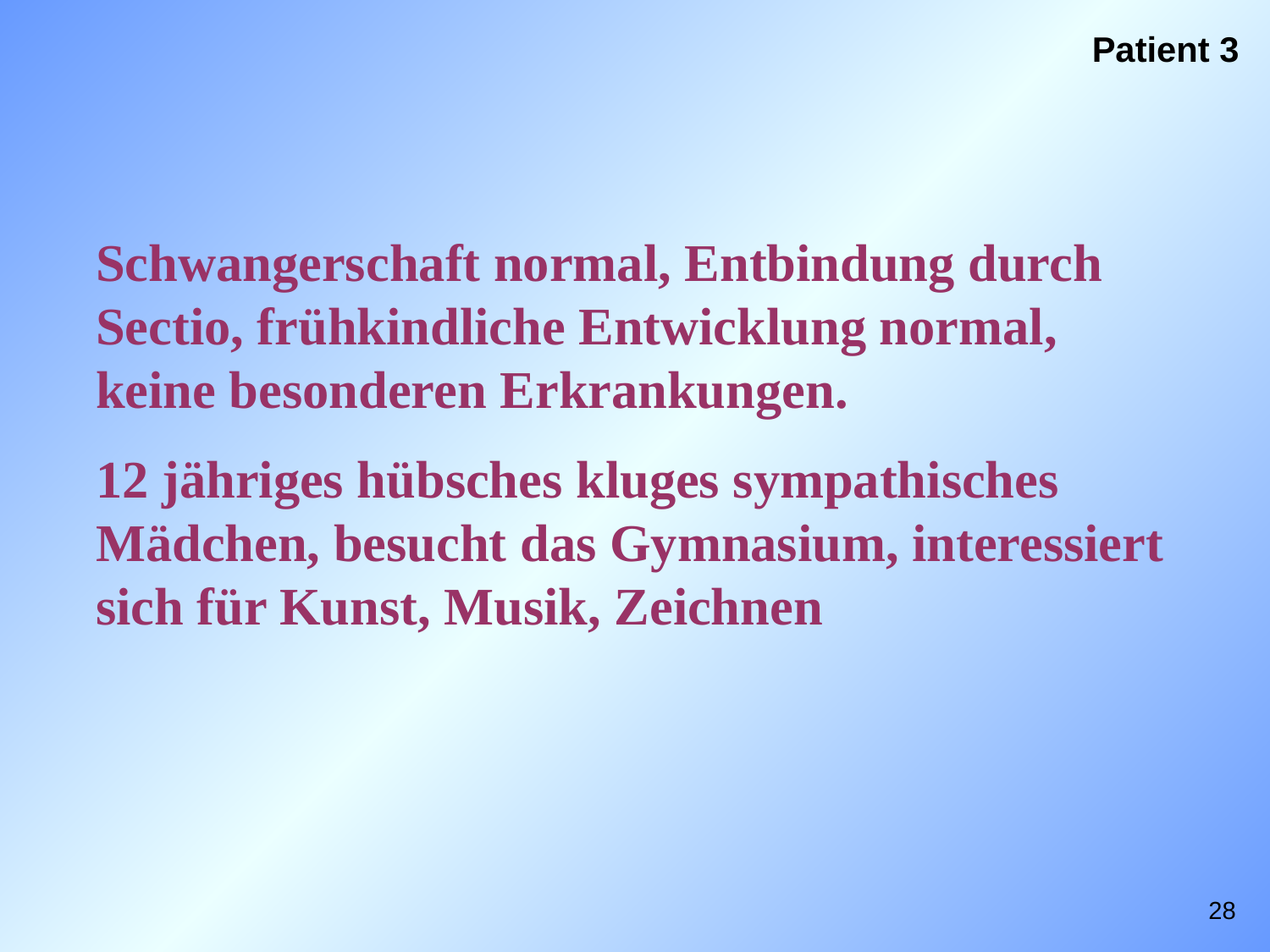

Patient 3
Schwangerschaft normal, Entbindung durch Sectio, frühkindliche Entwicklung normal, keine besonderen Erkrankungen.
12 jähriges hübsches kluges sympathisches Mädchen, besucht das Gymnasium, interessiert sich für Kunst, Musik, Zeichnen
28